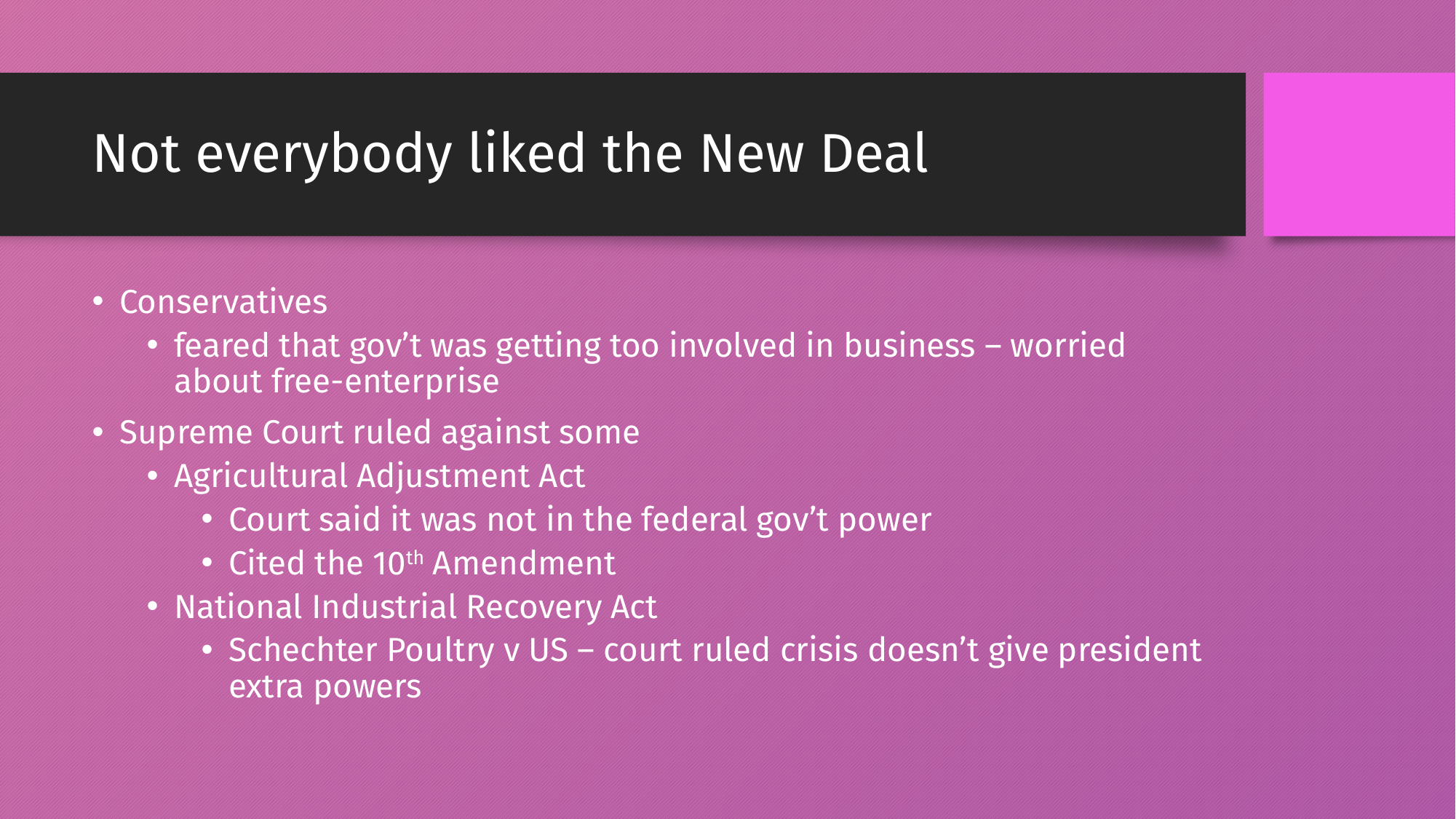

# Not everybody liked the New Deal
Conservatives
feared that gov’t was getting too involved in business – worried about free-enterprise
Supreme Court ruled against some
Agricultural Adjustment Act
Court said it was not in the federal gov’t power
Cited the 10th Amendment
National Industrial Recovery Act
Schechter Poultry v US – court ruled crisis doesn’t give president extra powers